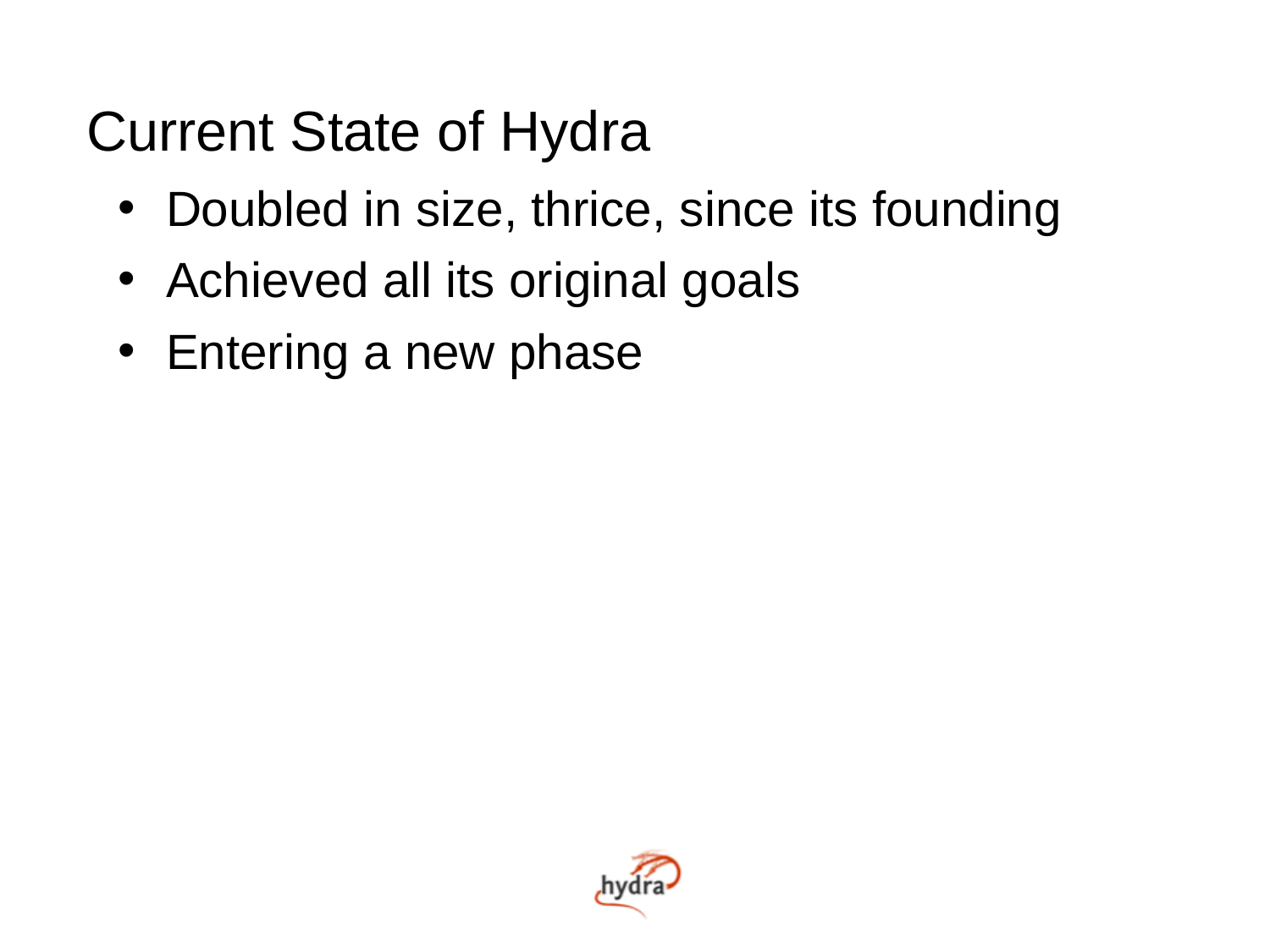

Current State of Hydra
Doubled in size, thrice, since its founding
Achieved all its original goals
Entering a new phase